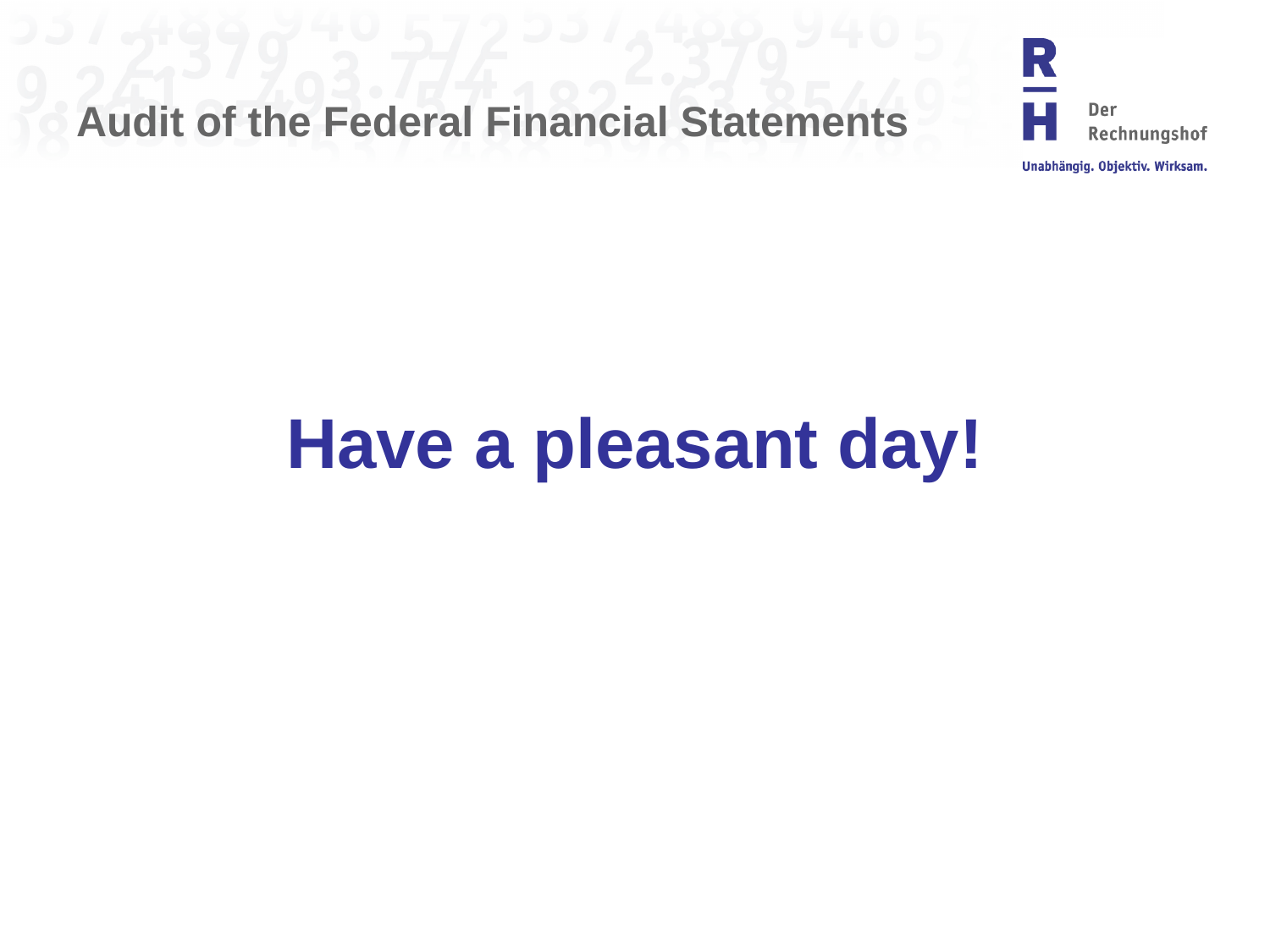

# Audit of the Federal Financial Statements

Have a pleasant day!